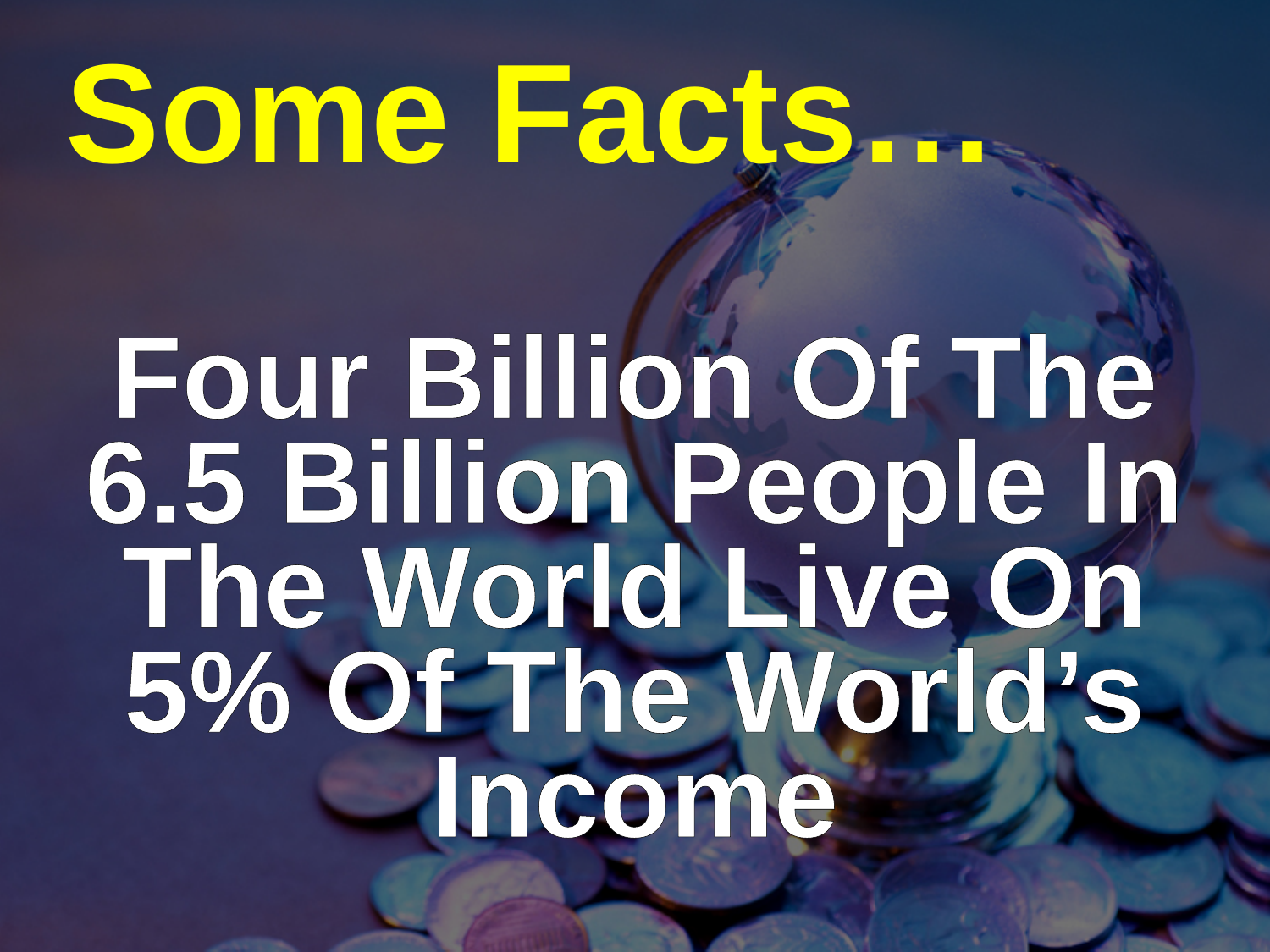

Some Facts…
Four Billion Of The
6.5 Billion People In
The World Live On 5% Of The World’s Income